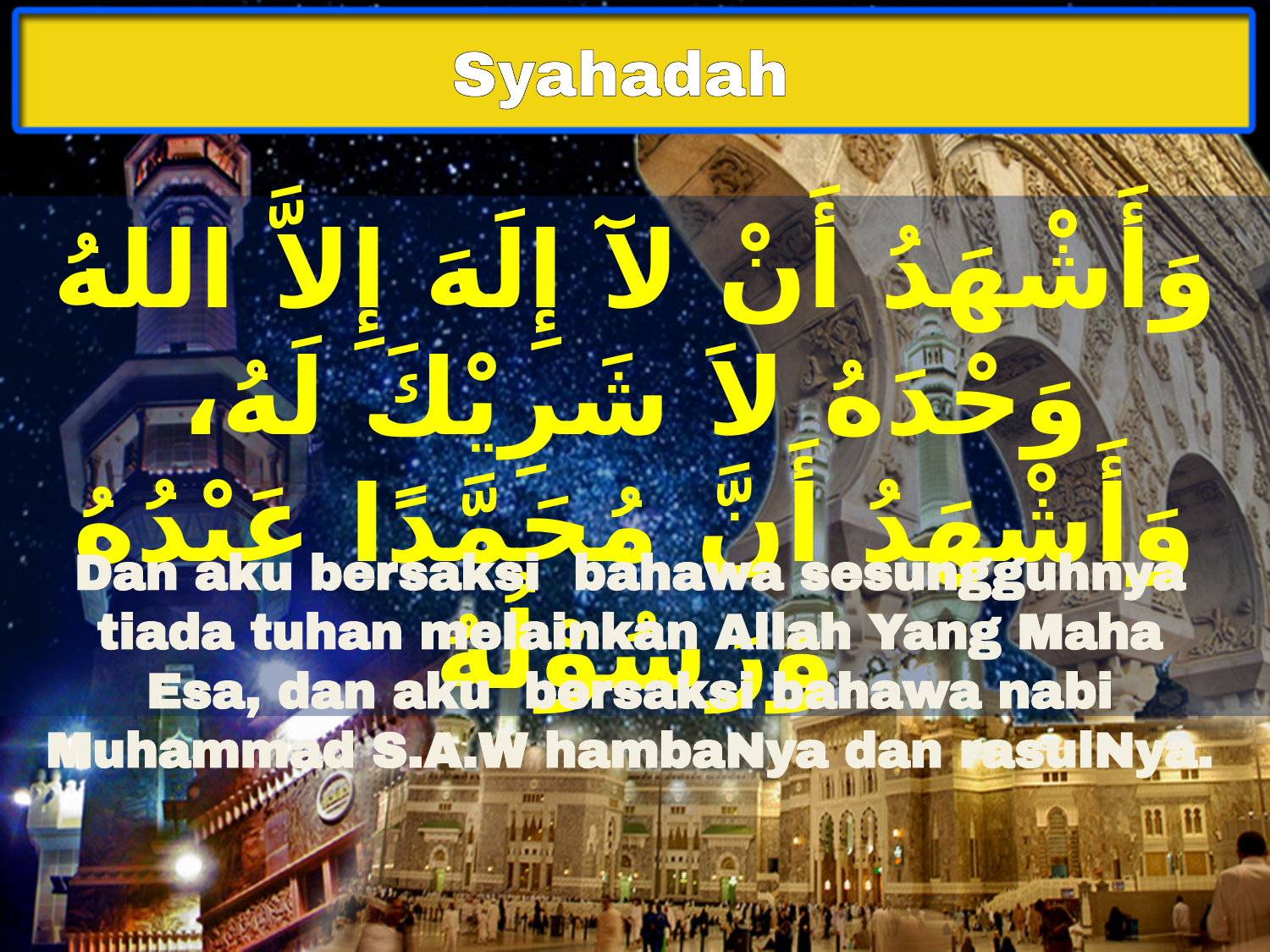

Syahadah
وَأَشْهَدُ أَنْ لآ إِلَهَ إِلاَّ اللهُ وَحْدَهُ لاَ شَرِيْكَ لَهُ، وَأَشْهَدُ أَنَّ مُحَمَّدًا عَبْدُهُ وَرَسُوْلُهُ
Dan aku bersaksi  bahawa sesungguhnya tiada tuhan melainkan Allah Yang Maha Esa, dan aku  bersaksi bahawa nabi Muhammad S.A.W hambaNya dan rasulNya.